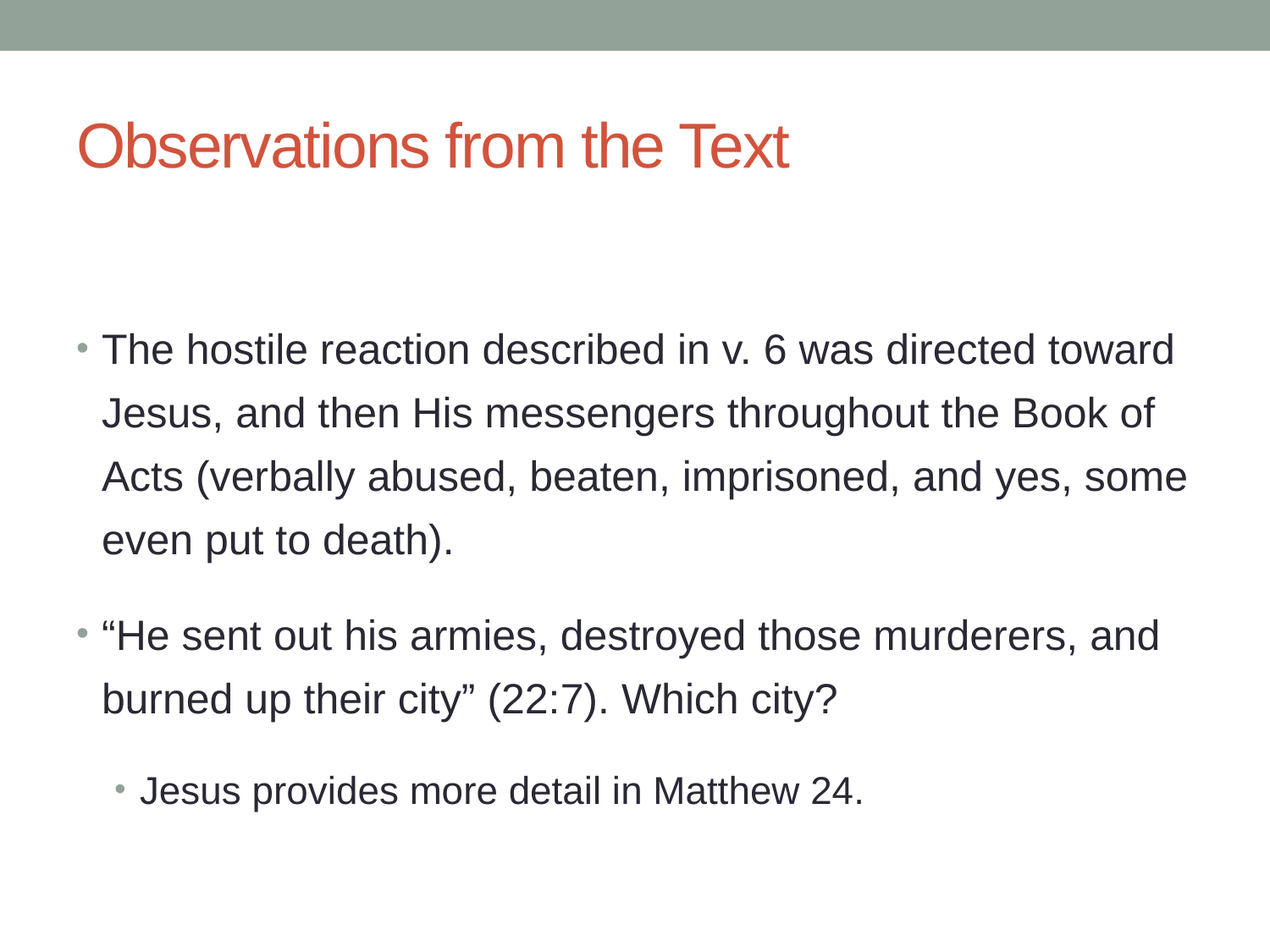

# Observations from the Text
The hostile reaction described in v. 6 was directed toward Jesus, and then His messengers throughout the Book of Acts (verbally abused, beaten, imprisoned, and yes, some even put to death).
“He sent out his armies, destroyed those murderers, and burned up their city” (22:7). Which city?
Jesus provides more detail in Matthew 24.